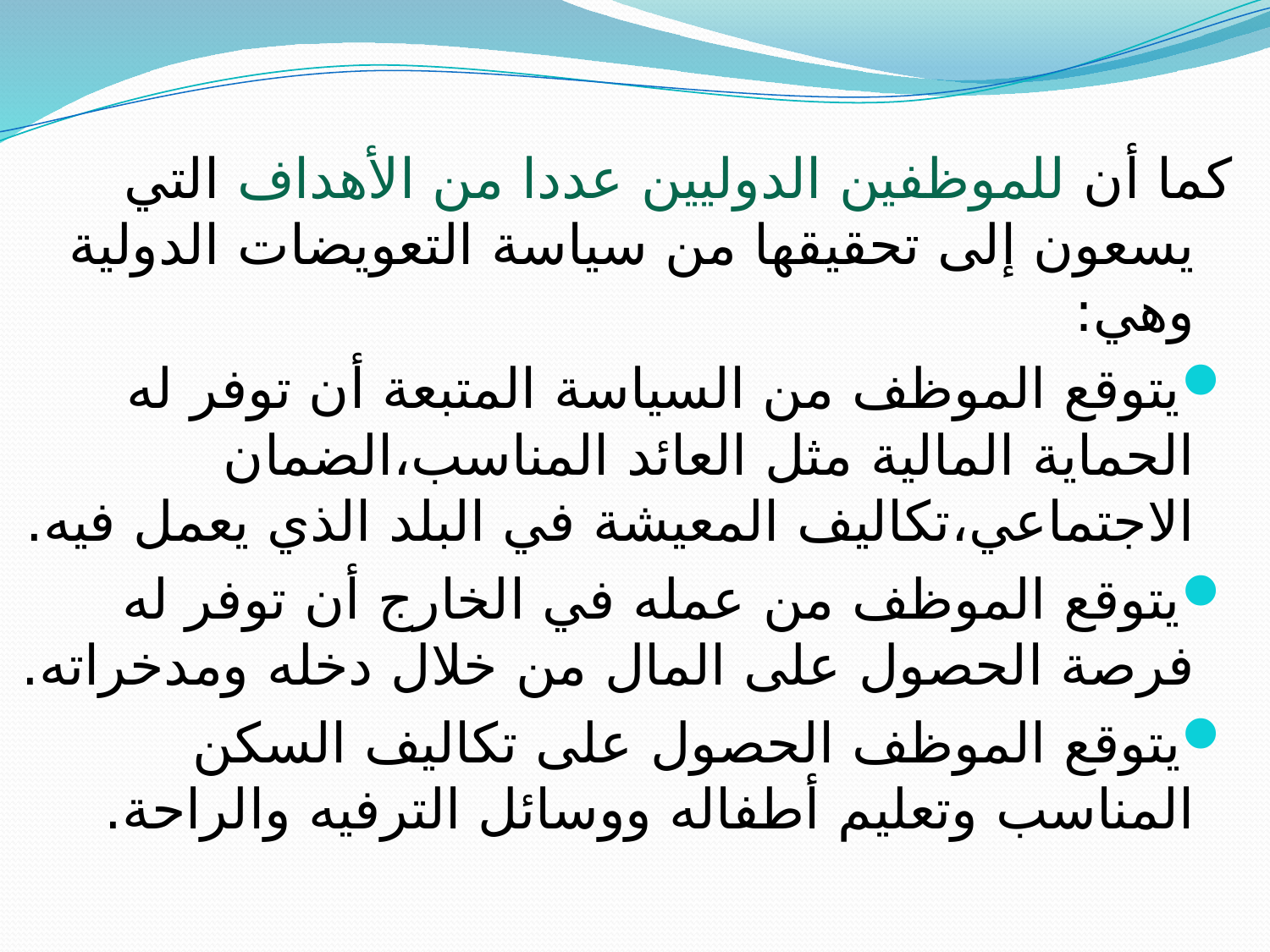

كما أن للموظفين الدوليين عددا من الأهداف التي يسعون إلى تحقيقها من سياسة التعويضات الدولية وهي:
يتوقع الموظف من السياسة المتبعة أن توفر له الحماية المالية مثل العائد المناسب،الضمان الاجتماعي،تكاليف المعيشة في البلد الذي يعمل فيه.
يتوقع الموظف من عمله في الخارج أن توفر له فرصة الحصول على المال من خلال دخله ومدخراته.
يتوقع الموظف الحصول على تكاليف السكن المناسب وتعليم أطفاله ووسائل الترفيه والراحة.